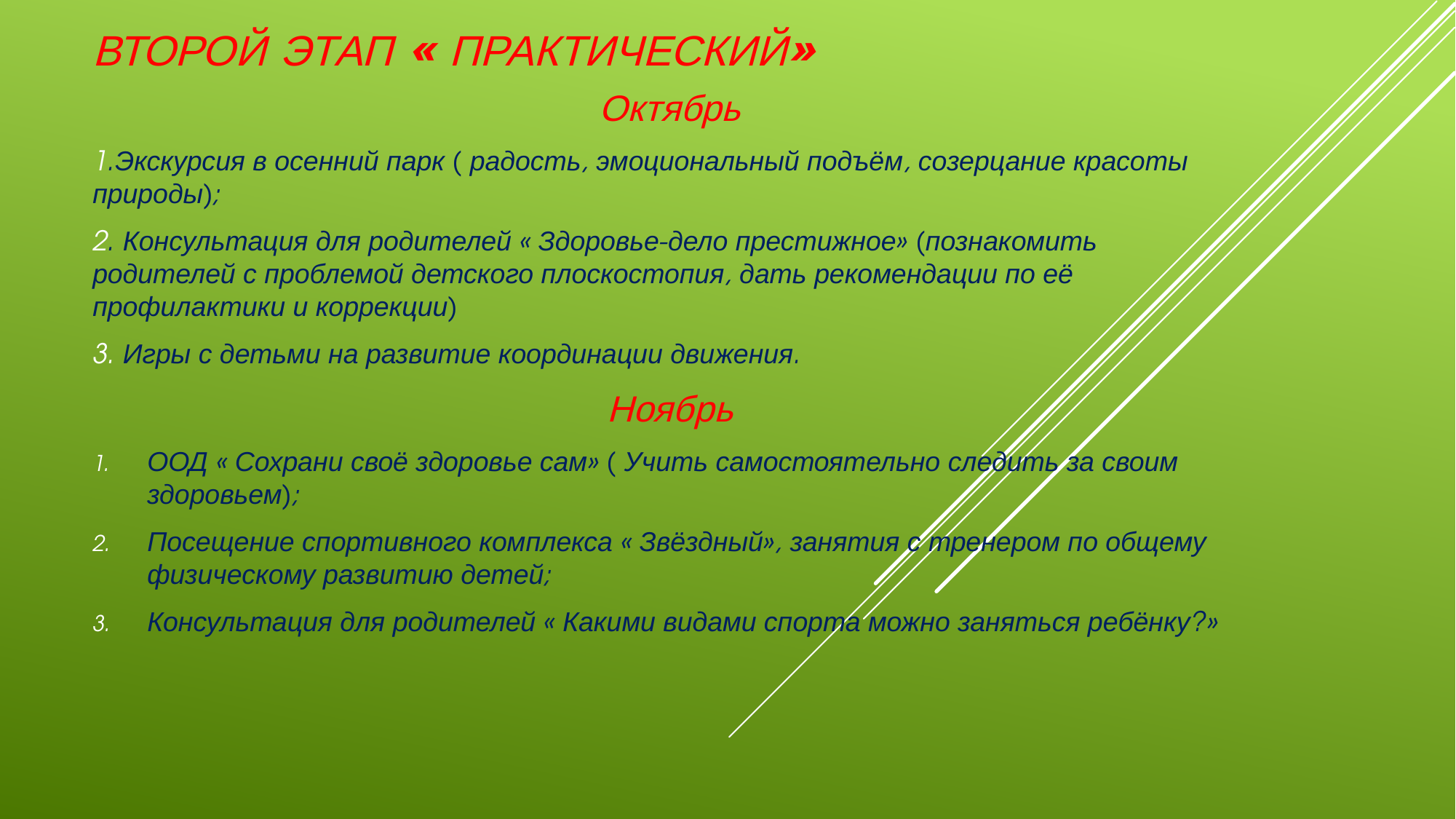

# второй этап « Практический»
Октябрь
1.Экскурсия в осенний парк ( радость, эмоциональный подъём, созерцание красоты природы);
2. Консультация для родителей « Здоровье-дело престижное» (познакомить родителей с проблемой детского плоскостопия, дать рекомендации по её профилактики и коррекции)
3. Игры с детьми на развитие координации движения.
Ноябрь
ООД « Сохрани своё здоровье сам» ( Учить самостоятельно следить за своим здоровьем);
Посещение спортивного комплекса « Звёздный», занятия с тренером по общему физическому развитию детей;
Консультация для родителей « Какими видами спорта можно заняться ребёнку?»